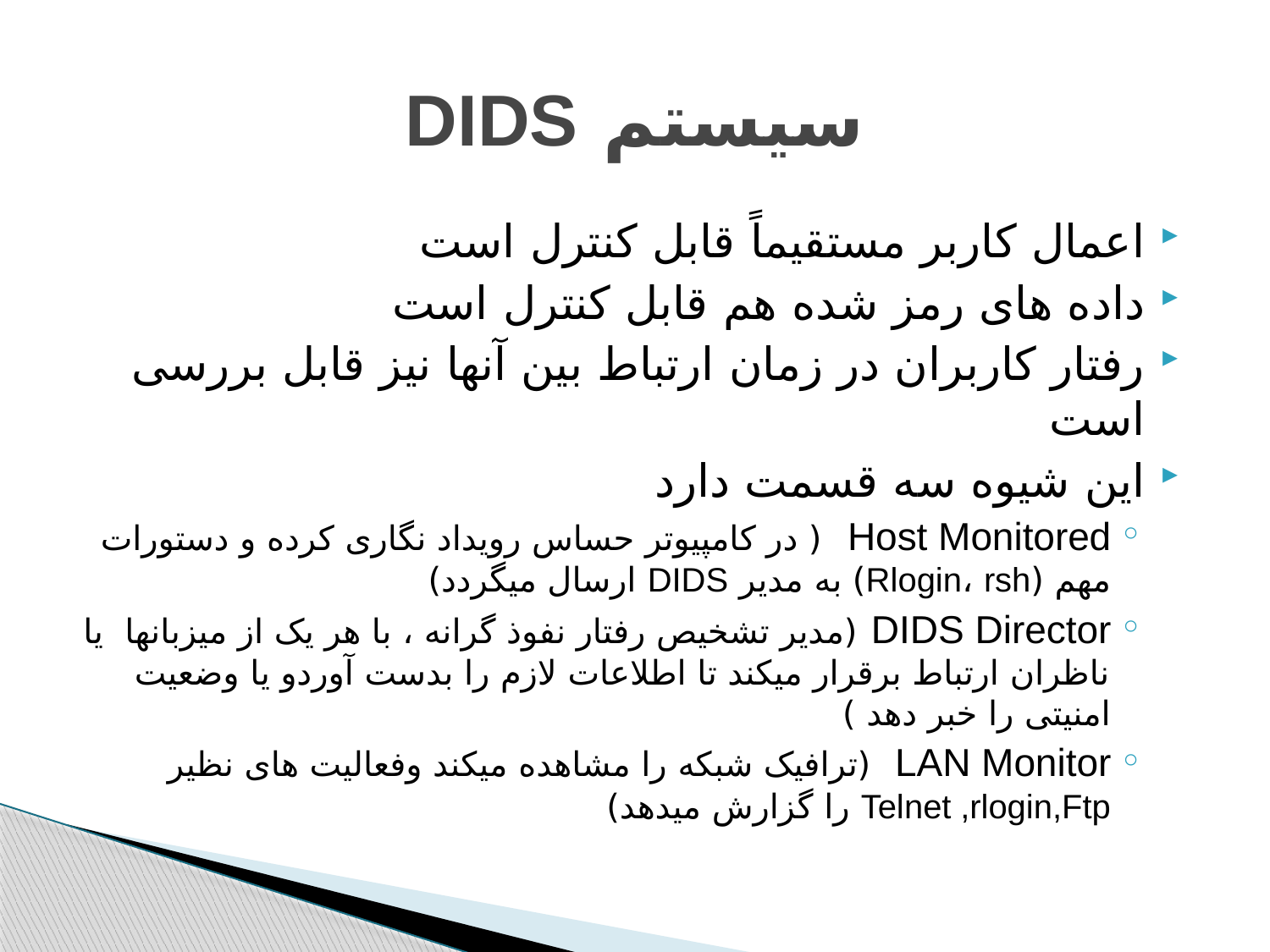

# سیستم DIDS
اعمال کاربر مستقیماً قابل کنترل است
داده های رمز شده هم قابل کنترل است
رفتار کاربران در زمان ارتباط بین آنها نیز قابل بررسی است
این شیوه سه قسمت دارد
Host Monitored  ( در کامپیوتر حساس رویداد نگاری کرده و دستورات مهم (Rlogin، rsh) به مدیر DIDS ارسال میگردد)
DIDS Director (مدیر تشخیص رفتار نفوذ گرانه ، با هر یک از میزبانها  یا ناظران ارتباط برقرار میکند تا اطلاعات لازم را بدست آوردو یا وضعیت امنیتی را خبر دهد )
LAN Monitor  (ترافیک شبکه را مشاهده میکند وفعالیت های نظیر Telnet ,rlogin,Ftp را گزارش میدهد)